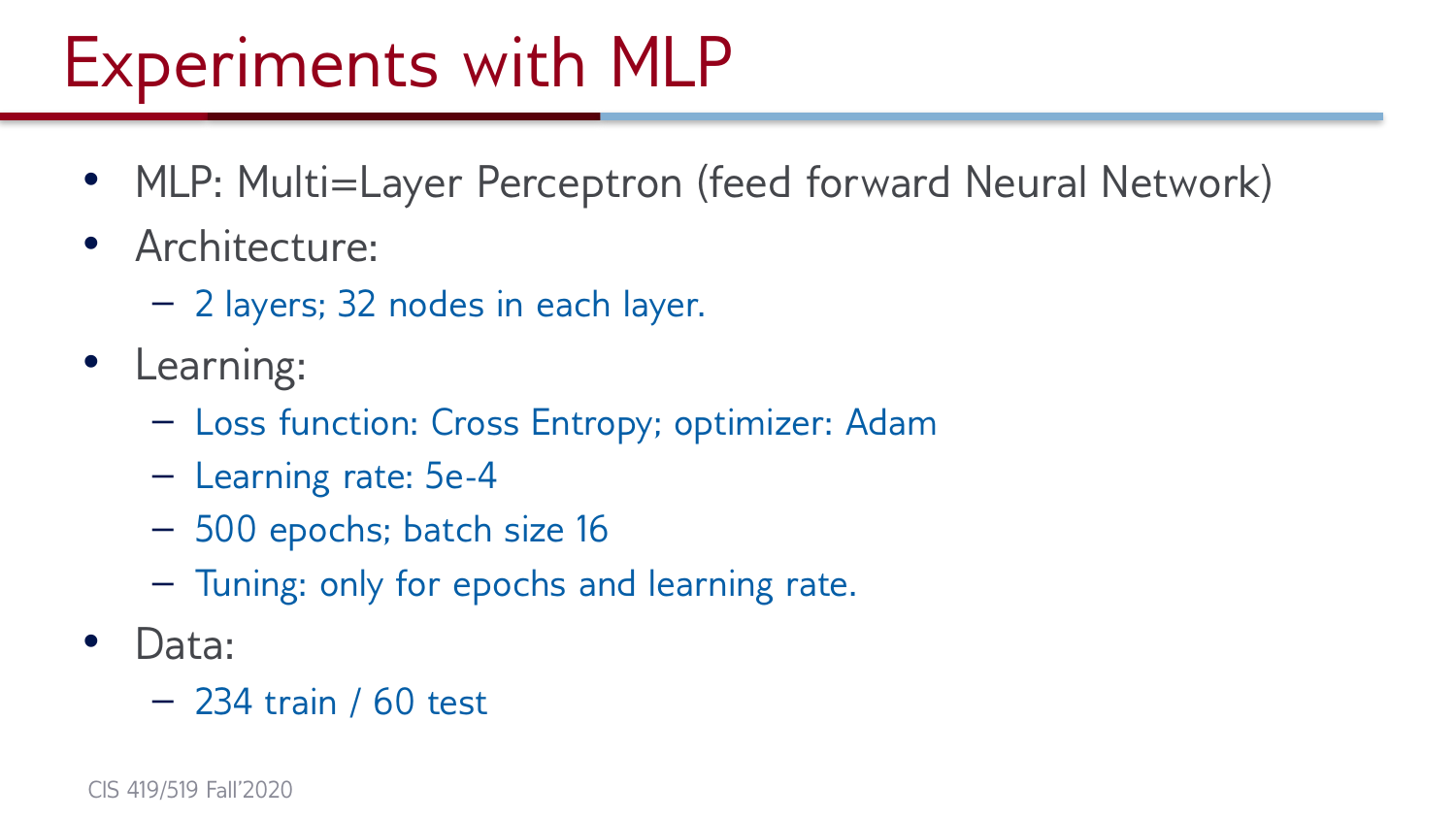

# Experiments with MLP
MLP: Multi=Layer Perceptron (feed forward Neural Network)
Architecture:
2 layers; 32 nodes in each layer.
Learning:
Loss function: Cross Entropy; optimizer: Adam
Learning rate: 5e-4
500 epochs; batch size 16
Tuning: only for epochs and learning rate.
Data:
234 train / 60 test